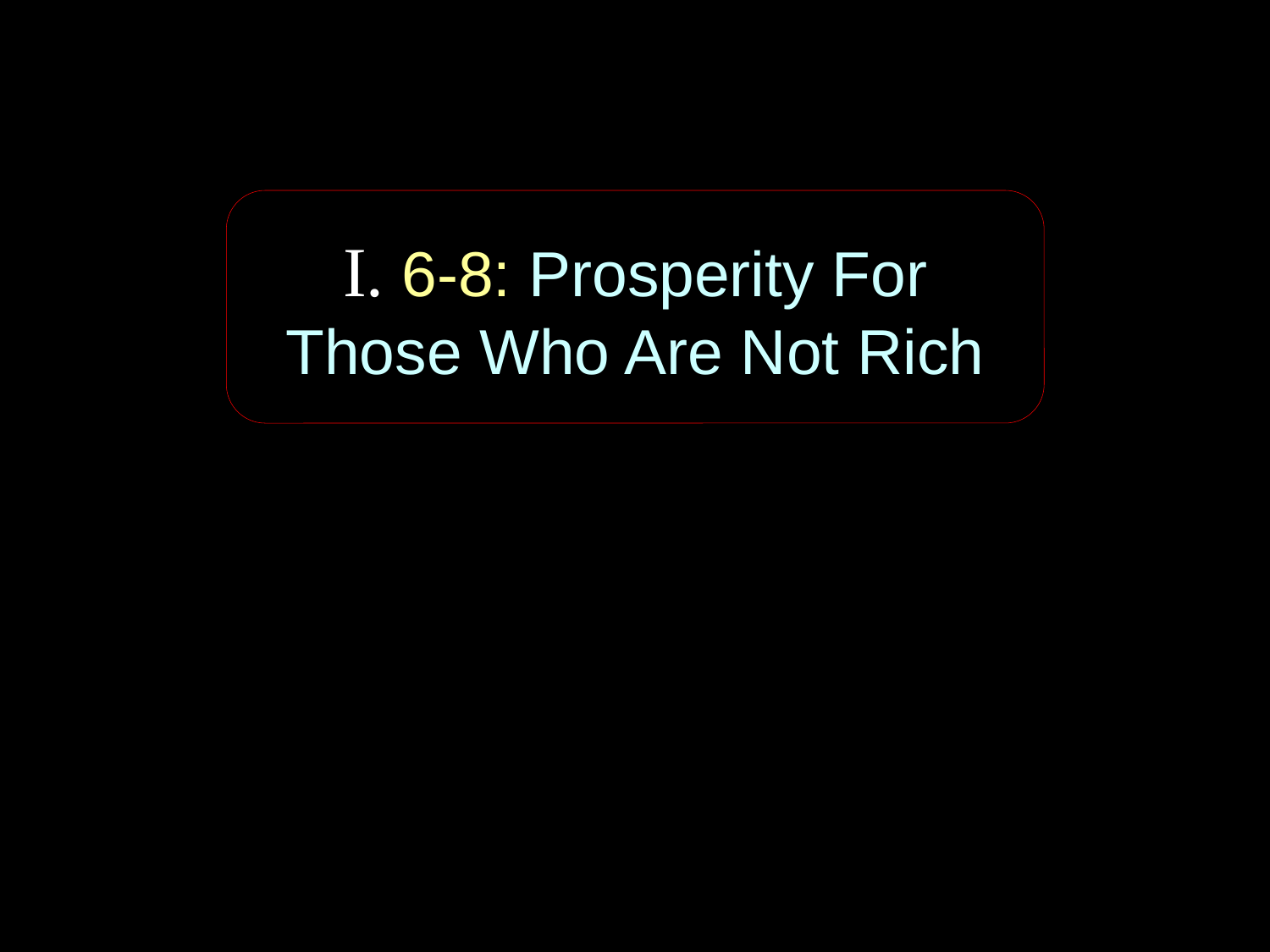

I. 6-8: Prosperity For Those Who Are Not Rich